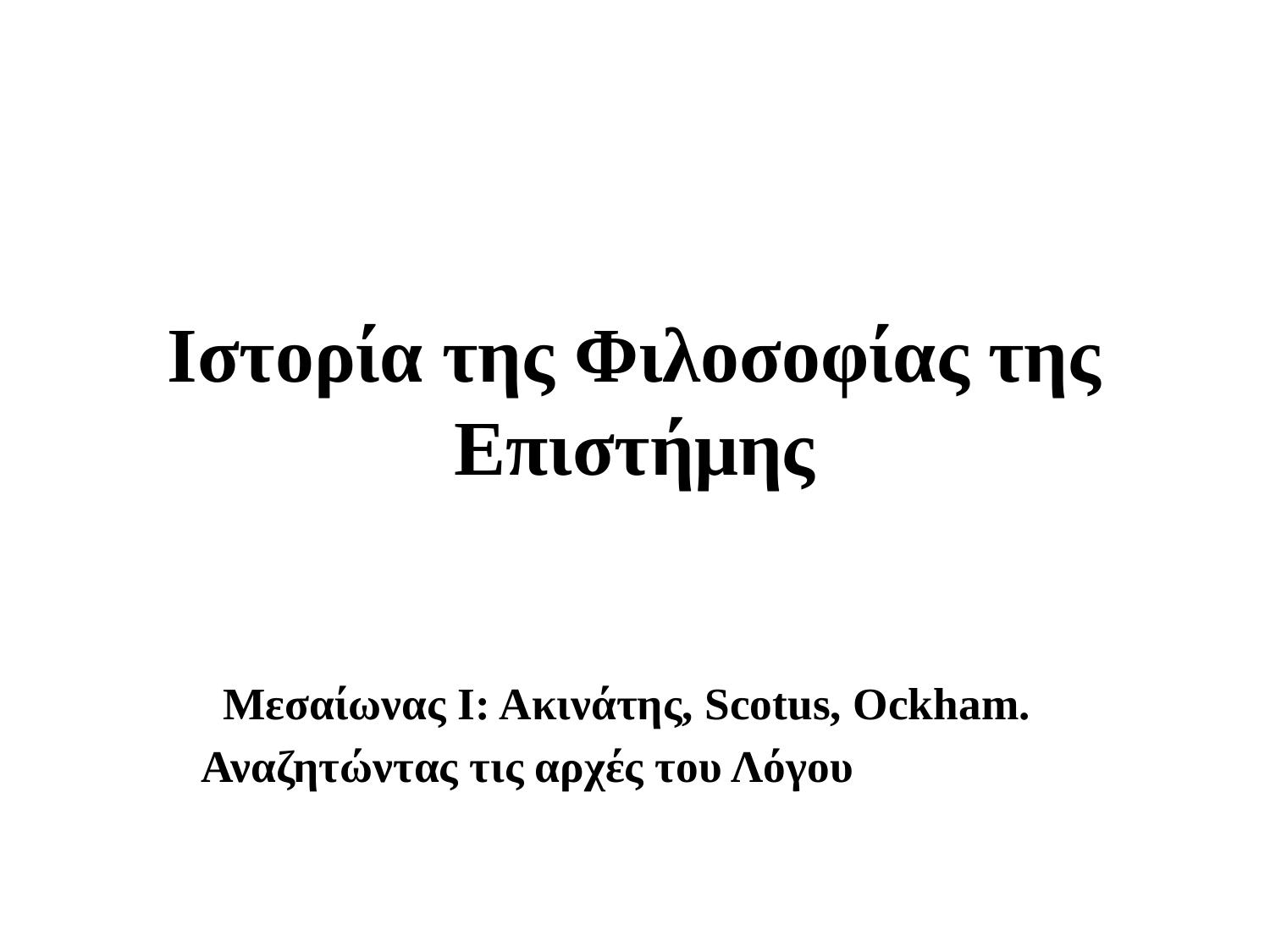

# Ιστορία της Φιλοσοφίας της Επιστήμης

Μεσαίωνας Ι: Ακινάτης, Scotus, Ockham.
Αναζητώντας τις αρχές του Λόγου